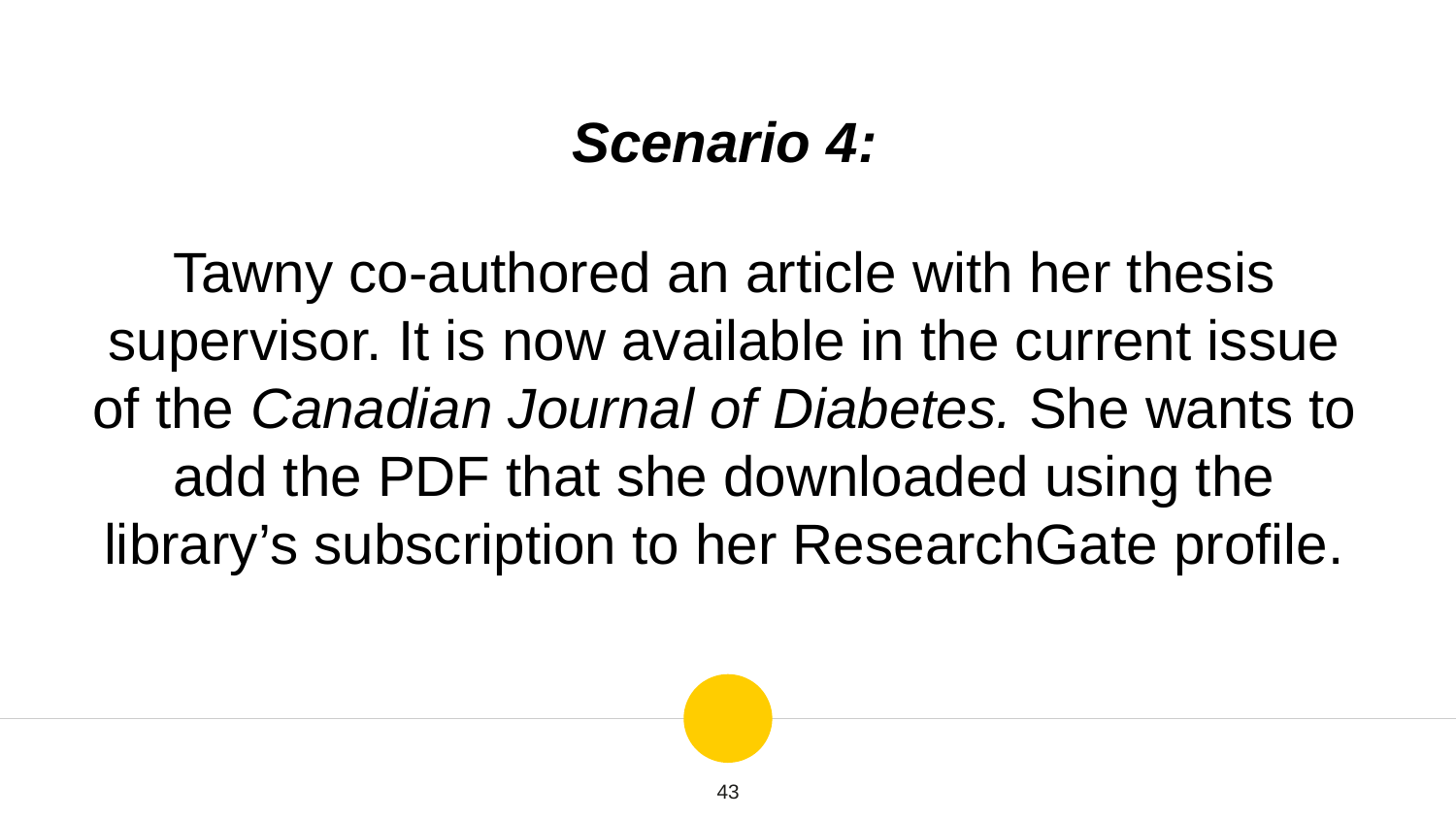

Scenario 4:

Tawny co-authored an article with her thesis supervisor. It is now available in the current issue of the Canadian Journal of Diabetes. She wants to add the PDF that she downloaded using the library’s subscription to her ResearchGate profile.
43